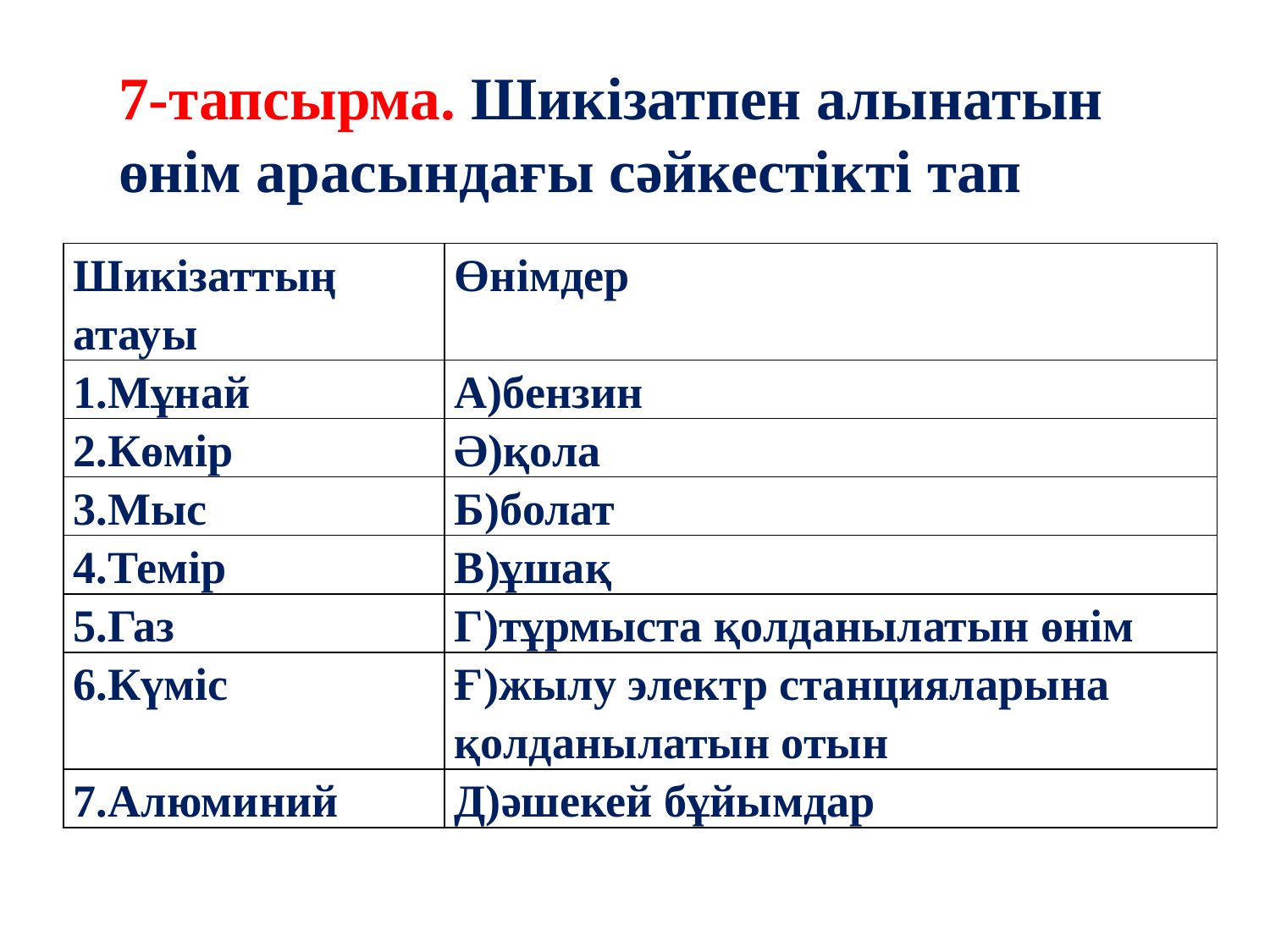

# 7-тапсырма. Шикізатпен алынатын өнім арасындағы сәйкестікті тап
| Шикізаттың атауы | Өнімдер |
| --- | --- |
| 1.Мұнай | А)бензин |
| 2.Көмір | Ә)қола |
| 3.Мыс | Б)болат |
| 4.Темір | В)ұшақ |
| 5.Газ | Г)тұрмыста қолданылатын өнім |
| 6.Күміс | Ғ)жылу электр станцияларына қолданылатын отын |
| 7.Алюминий | Д)әшекей бұйымдар |